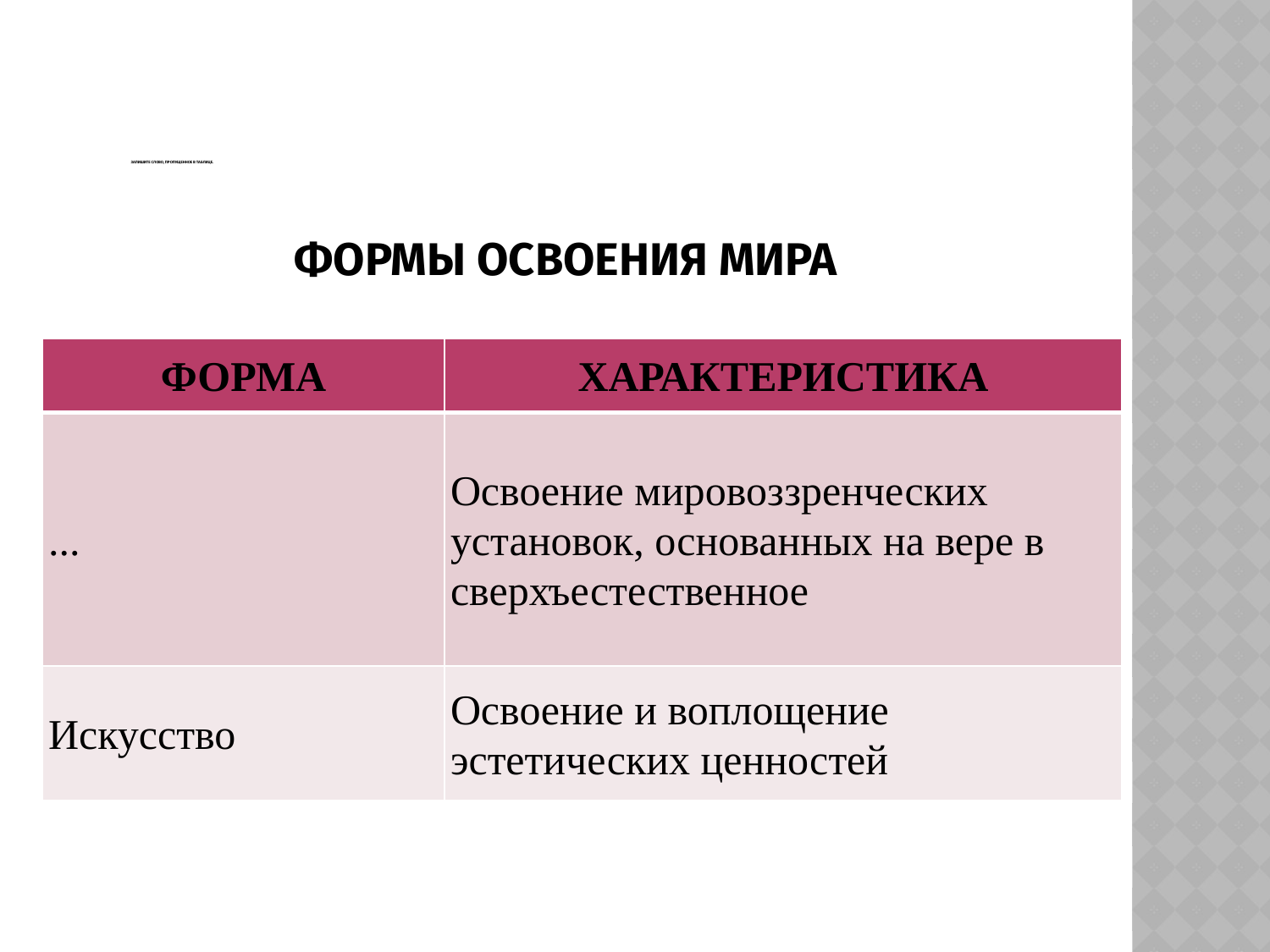

# Запишите слово, пропущенное в таблице.
ФОРМЫ ОСВОЕНИЯ МИРА

| ФОРМА | ХАРАКТЕРИСТИКА |
| --- | --- |
| ... | Освоение мировоззренческих установок, основанных на вере в сверхъестественное |
| Искусство | Освоение и воплощение эстетических ценностей |